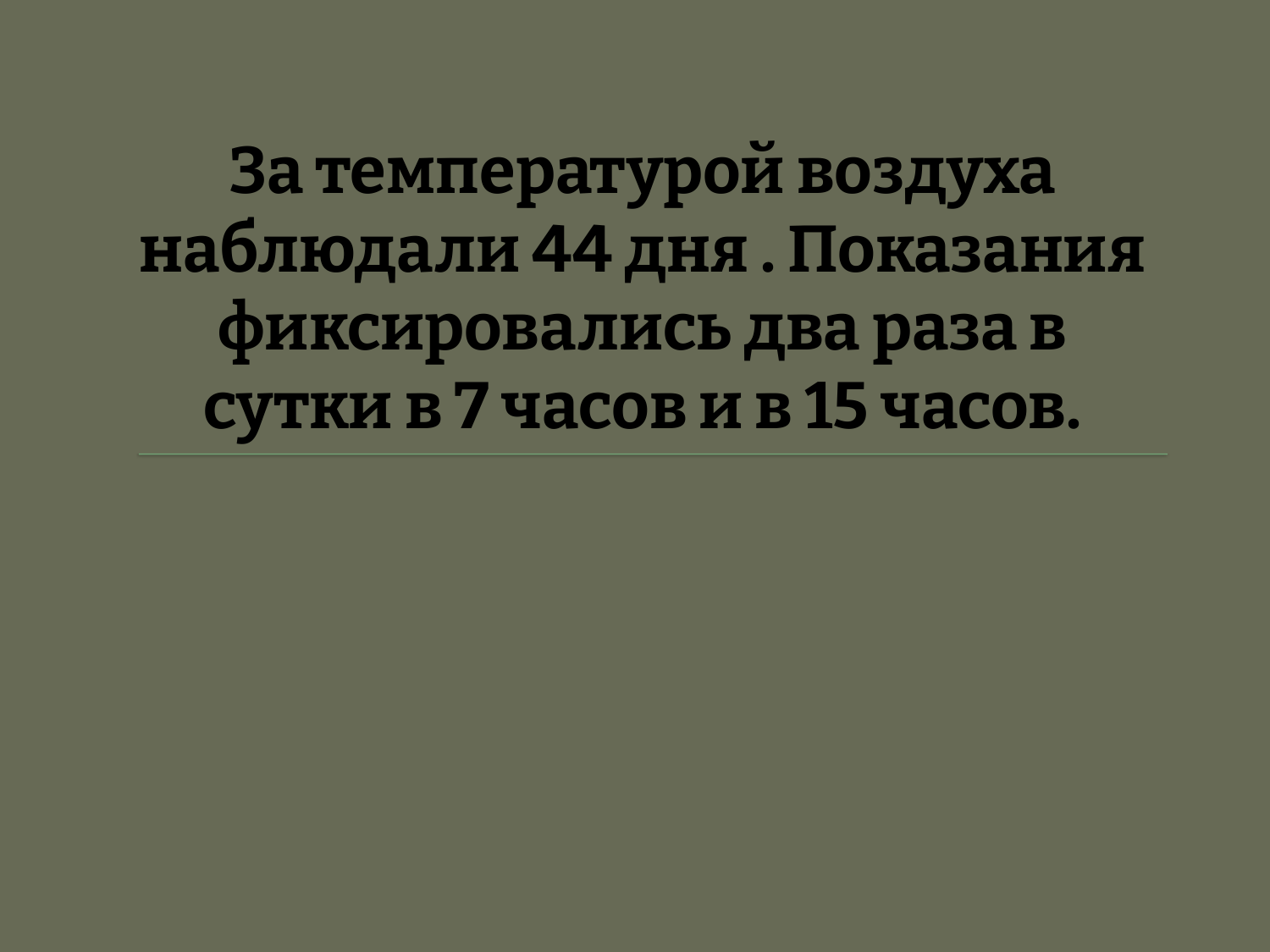

# За температурой воздуха наблюдали 44 дня . Показания фиксировались два раза в сутки в 7 часов и в 15 часов.